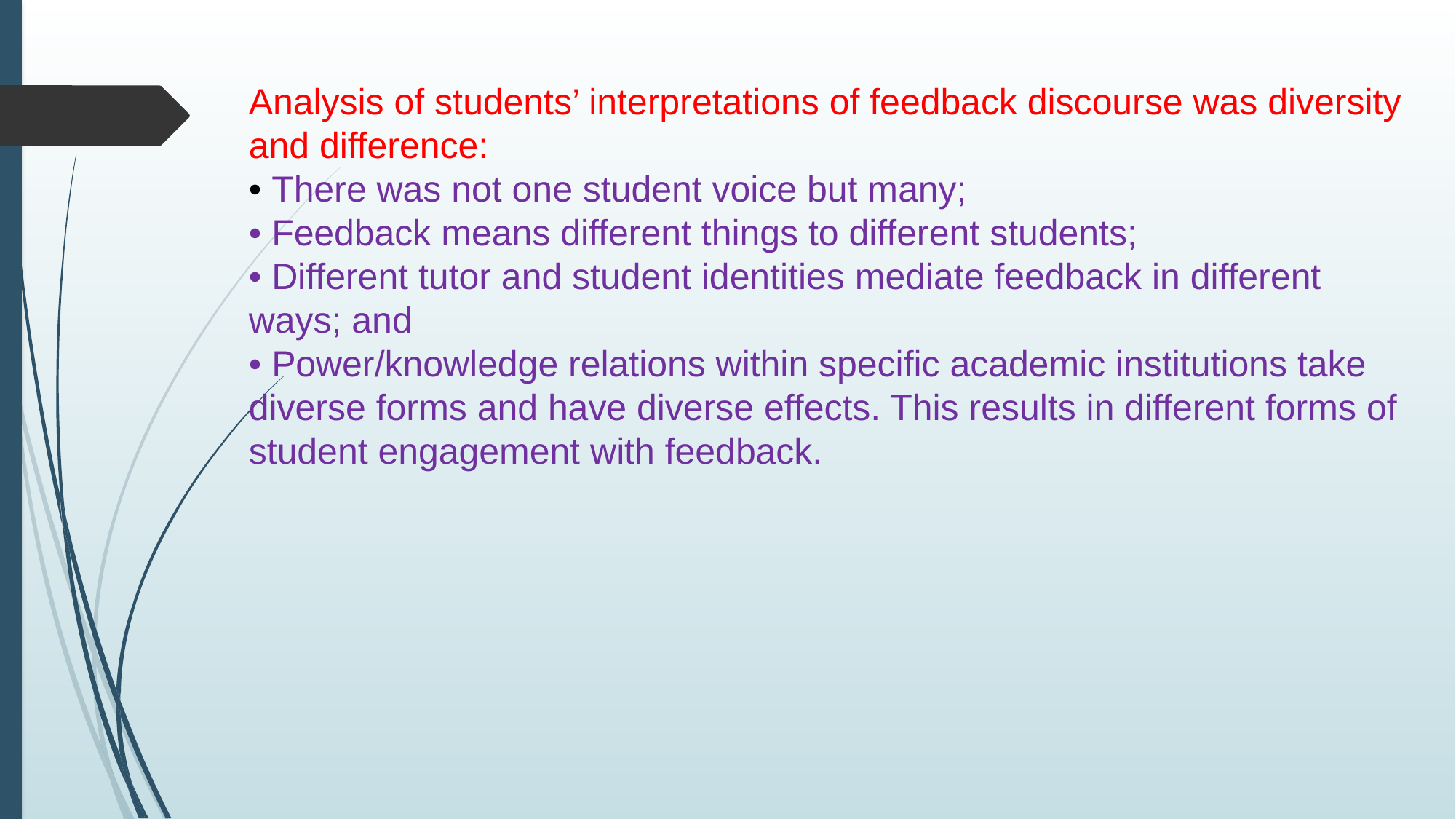

Analysis of students’ interpretations of feedback discourse was diversity and difference:
• There was not one student voice but many;
• Feedback means different things to different students;
• Different tutor and student identities mediate feedback in different ways; and
• Power/knowledge relations within specific academic institutions take diverse forms and have diverse effects. This results in different forms of student engagement with feedback.